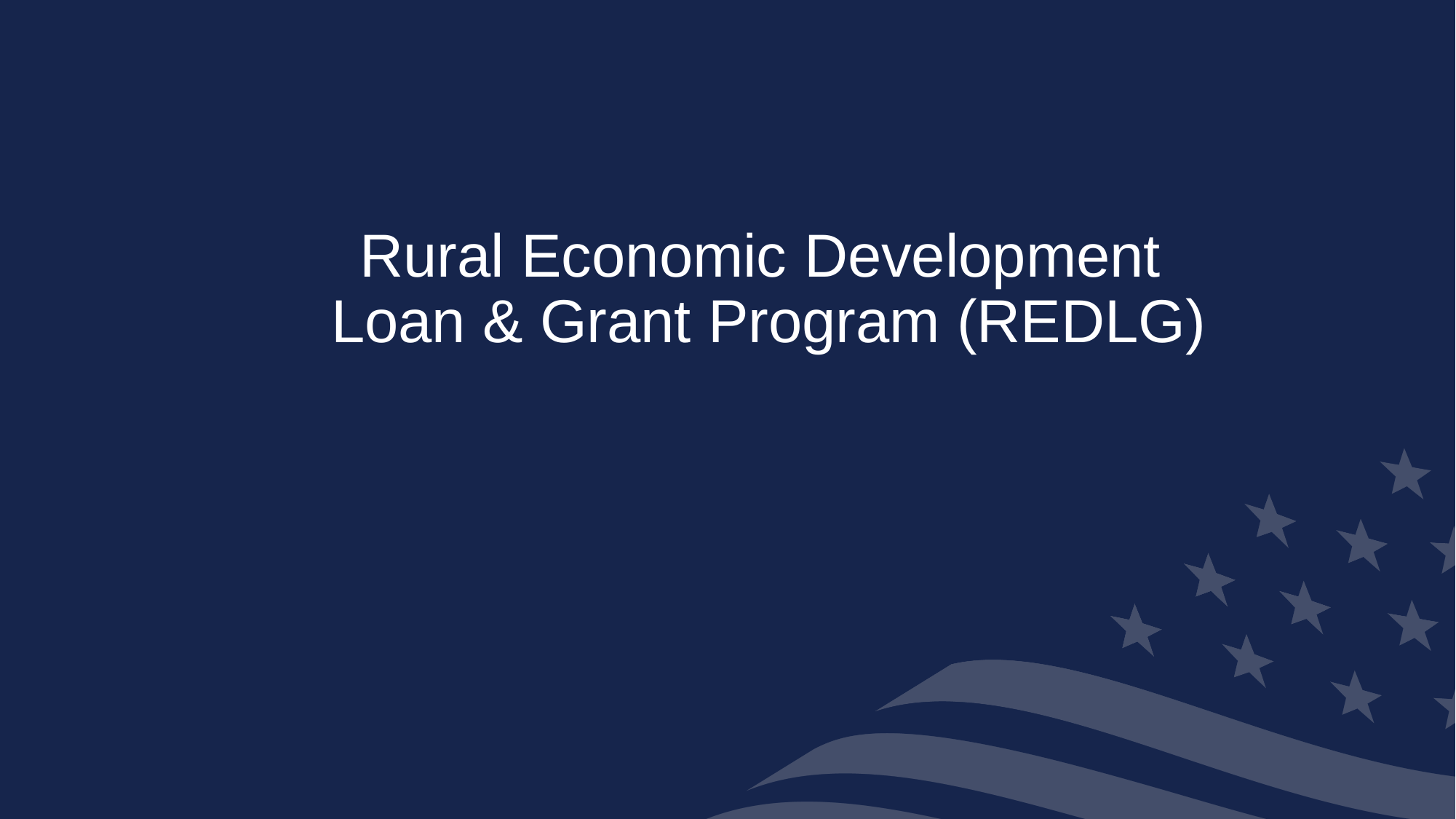

# Rural Economic Development Loan & Grant Program (REDLG)